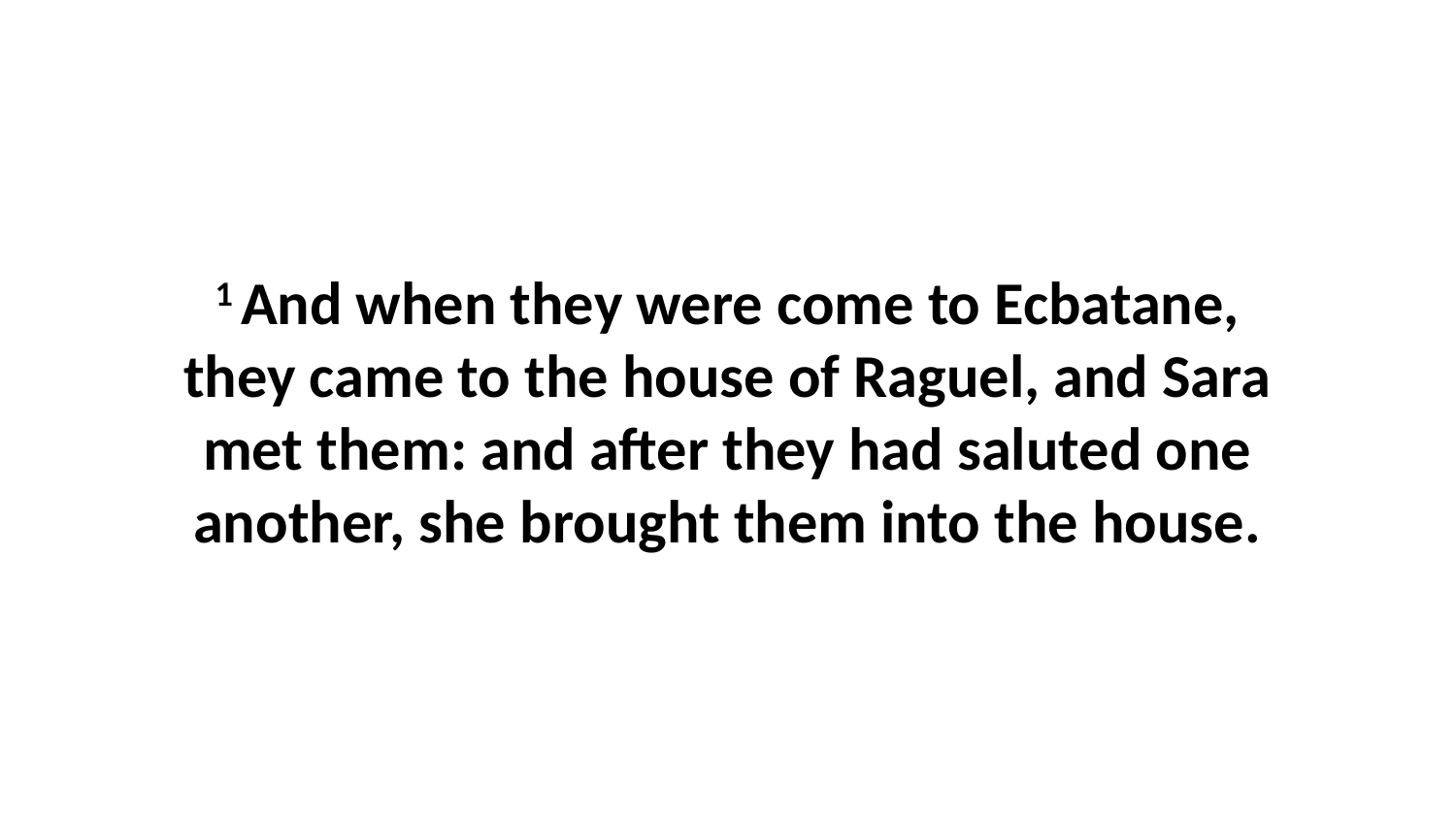

1 And when they were come to Ecbatane, they came to the house of Raguel, and Sara met them: and after they had saluted one another, she brought them into the house.